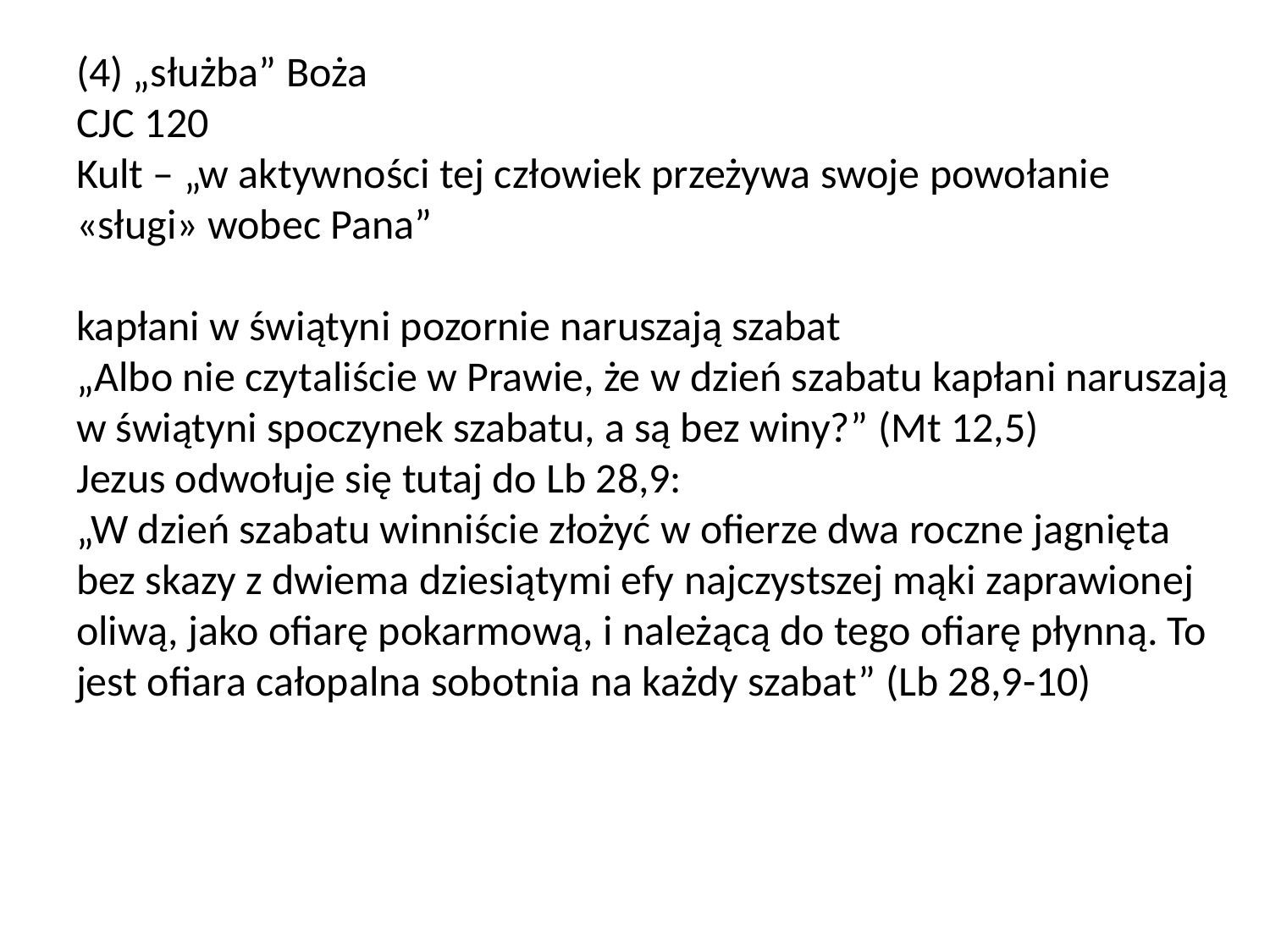

# (4) „służba” Boża CJC 120 Kult – „w aktywności tej człowiek przeżywa swoje powołanie «sługi» wobec Pana” kapłani w świątyni pozornie naruszają szabat „Albo nie czytaliście w Prawie, że w dzień szabatu kapłani naruszają w świątyni spoczynek szabatu, a są bez winy?” (Mt 12,5) Jezus odwołuje się tutaj do Lb 28,9: „W dzień szabatu winniście złożyć w ofierze dwa roczne jagnięta bez skazy z dwiema dziesiątymi efy najczystszej mąki zaprawionej oliwą, jako ofiarę pokarmową, i należącą do tego ofiarę płynną. To jest ofiara całopalna sobotnia na każdy szabat” (Lb 28,9-10)